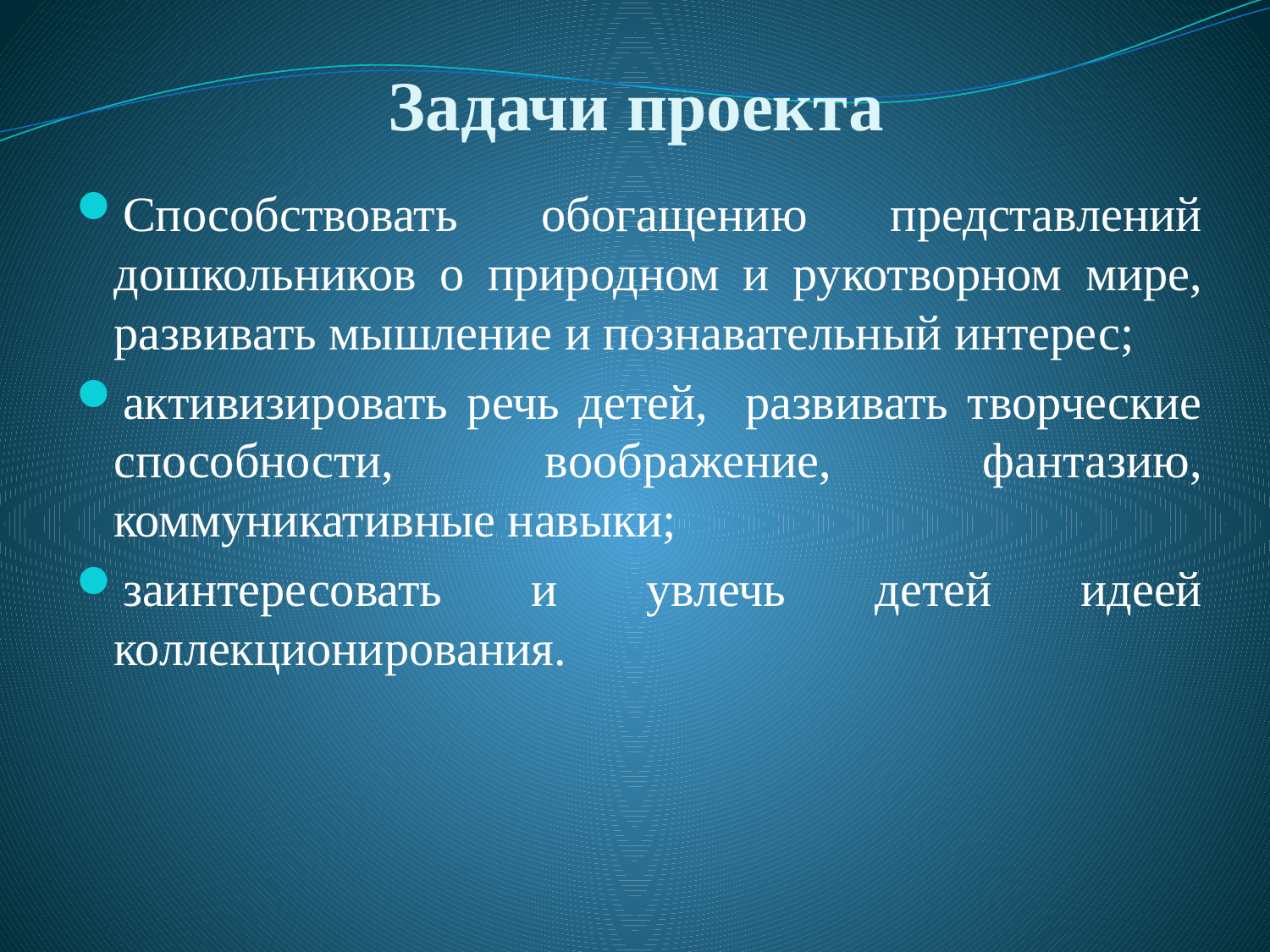

# Задачи проекта
Способствовать обогащению представлений дошкольников о природном и рукотворном мире, развивать мышление и познавательный интерес;
активизировать речь детей,  развивать творческие способности, воображение, фантазию, коммуникативные навыки;
заинтересовать и увлечь детей идеей коллекционирования.